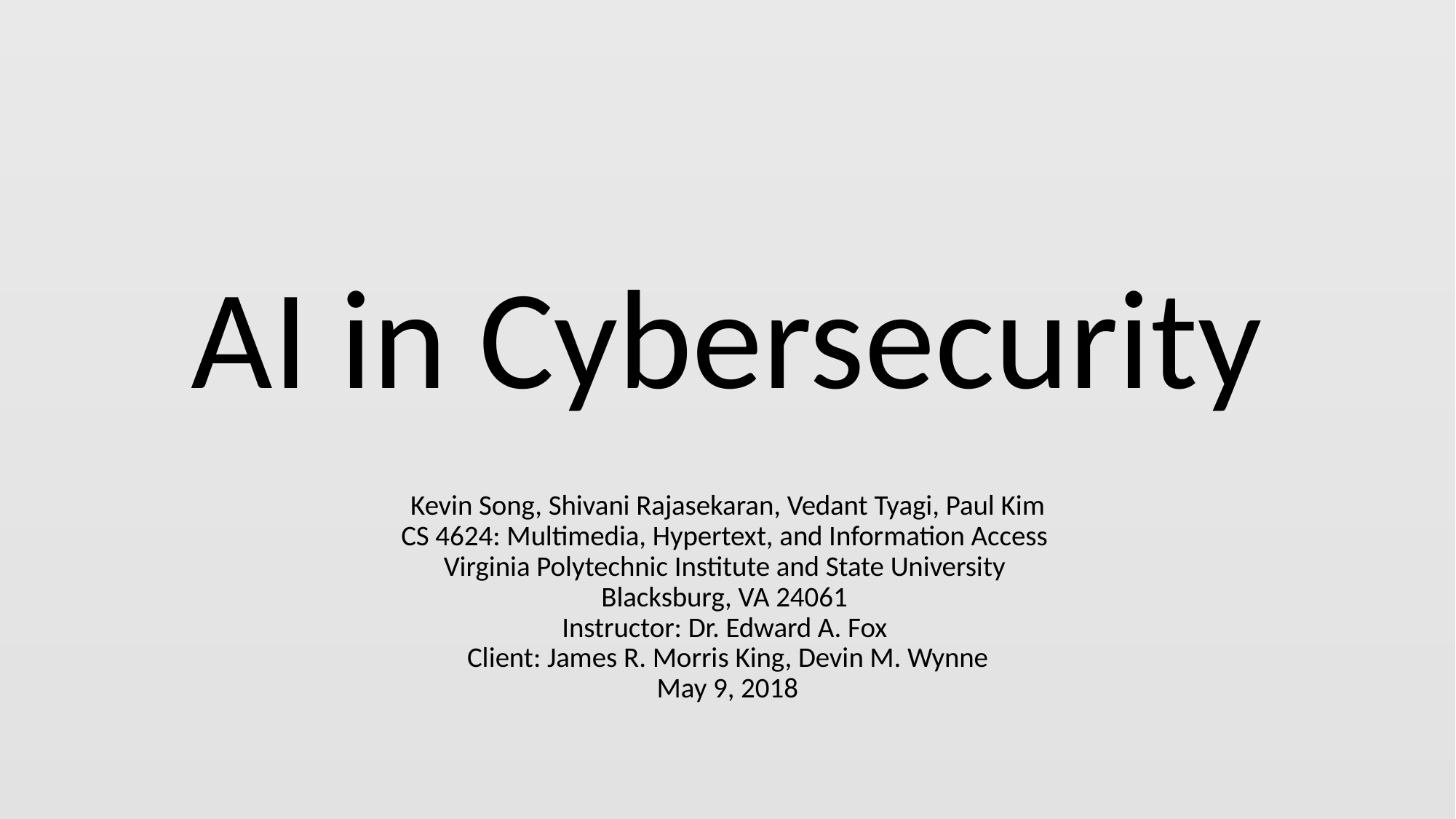

# AI in Cybersecurity
Kevin Song, Shivani Rajasekaran, Vedant Tyagi, Paul Kim
CS 4624: Multimedia, Hypertext, and Information Access
Virginia Polytechnic Institute and State University
Blacksburg, VA 24061
Instructor: Dr. Edward A. Fox
Client: James R. Morris King, Devin M. Wynne
May 9, 2018